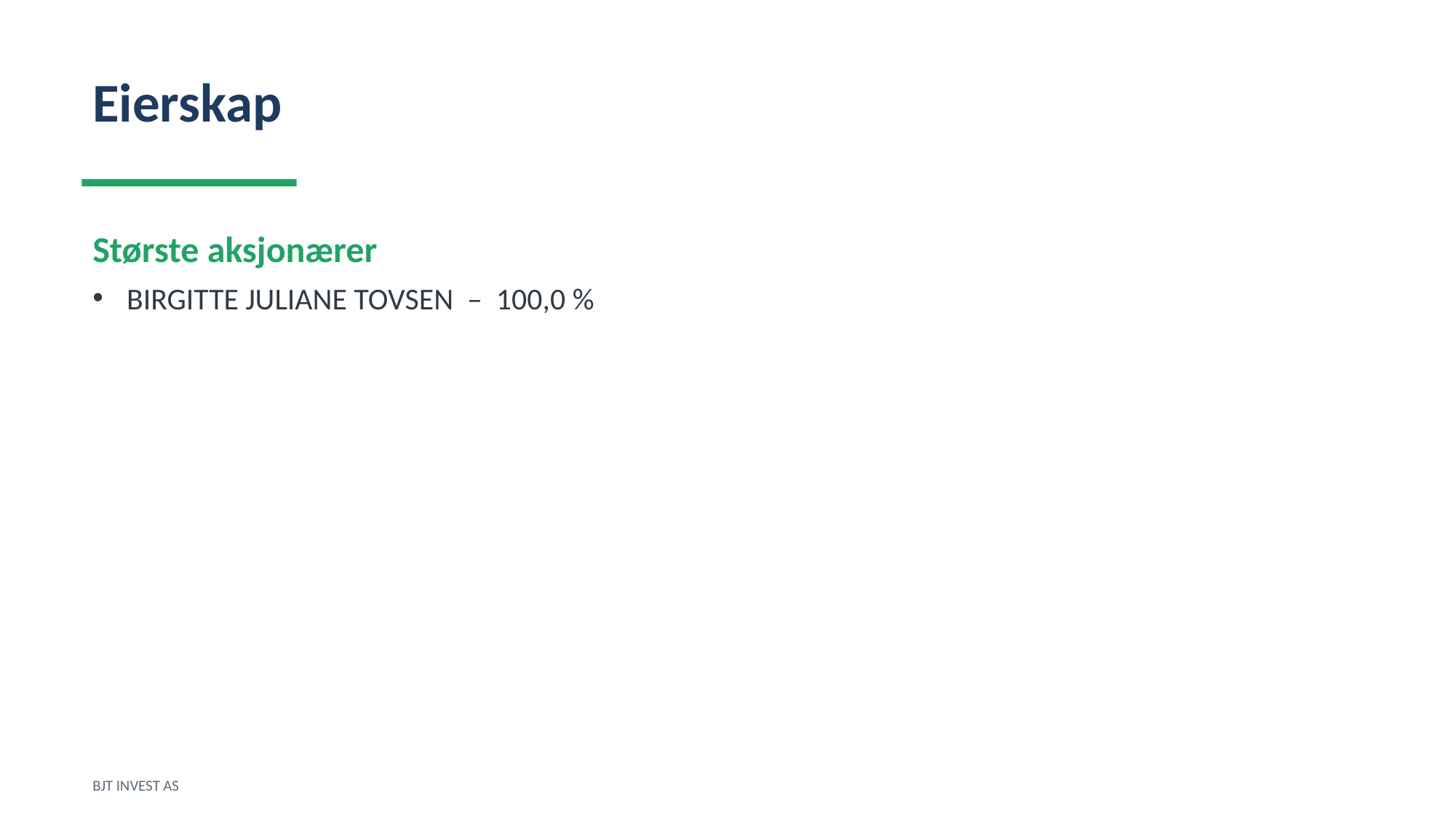

Eierskap

Største aksjonærer
BIRGITTE JULIANE TOVSEN  –  100,0 %
BJT INVEST AS